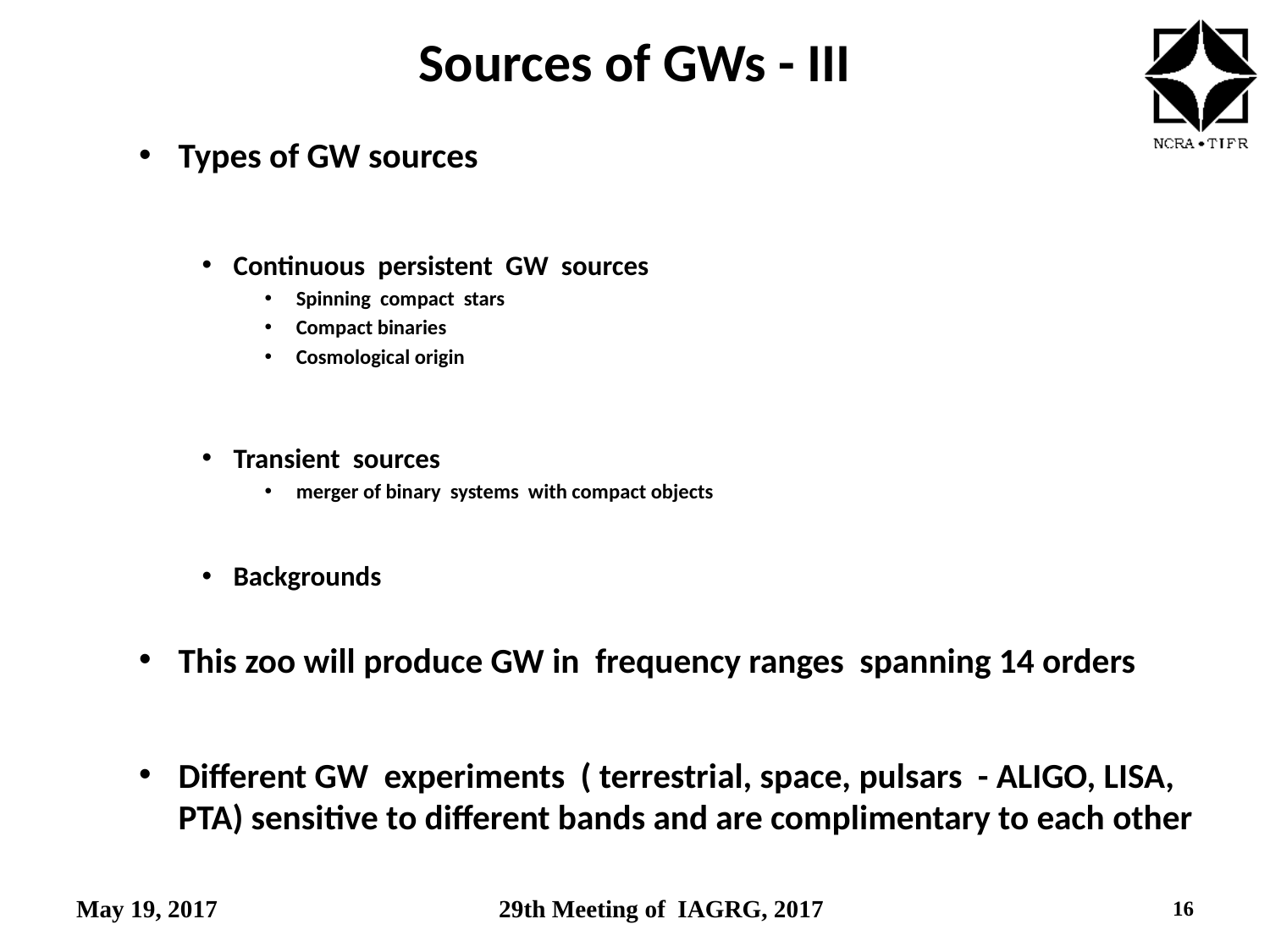

# Sources of GWs - III
Types of GW sources

Continuous  persistent  GW  sources
Spinning  compact  stars
Compact binaries
Cosmological origin

Transient  sources
merger of binary  systems  with compact objects

Backgrounds

This zoo will produce GW in  frequency ranges  spanning 14 orders

Different GW  experiments  ( terrestrial, space, pulsars  - ALIGO, LISA, PTA) sensitive to different bands and are complimentary to each other

May 19, 2017
29th Meeting of  IAGRG, 2017
16